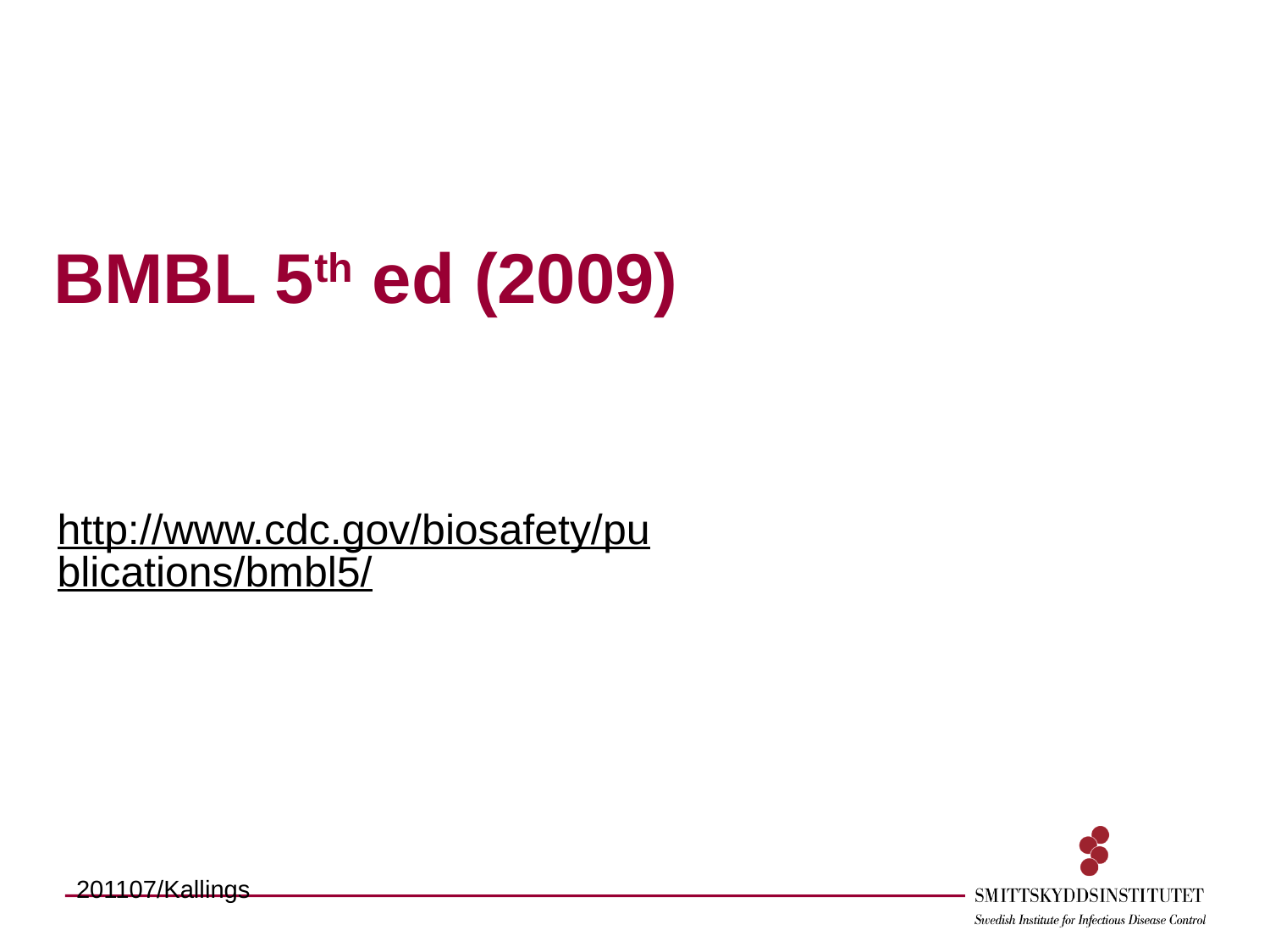

# BMBL 5th ed (2009)

http://www.cdc.gov/biosafety/publications/bmbl5/
201107/Kallings